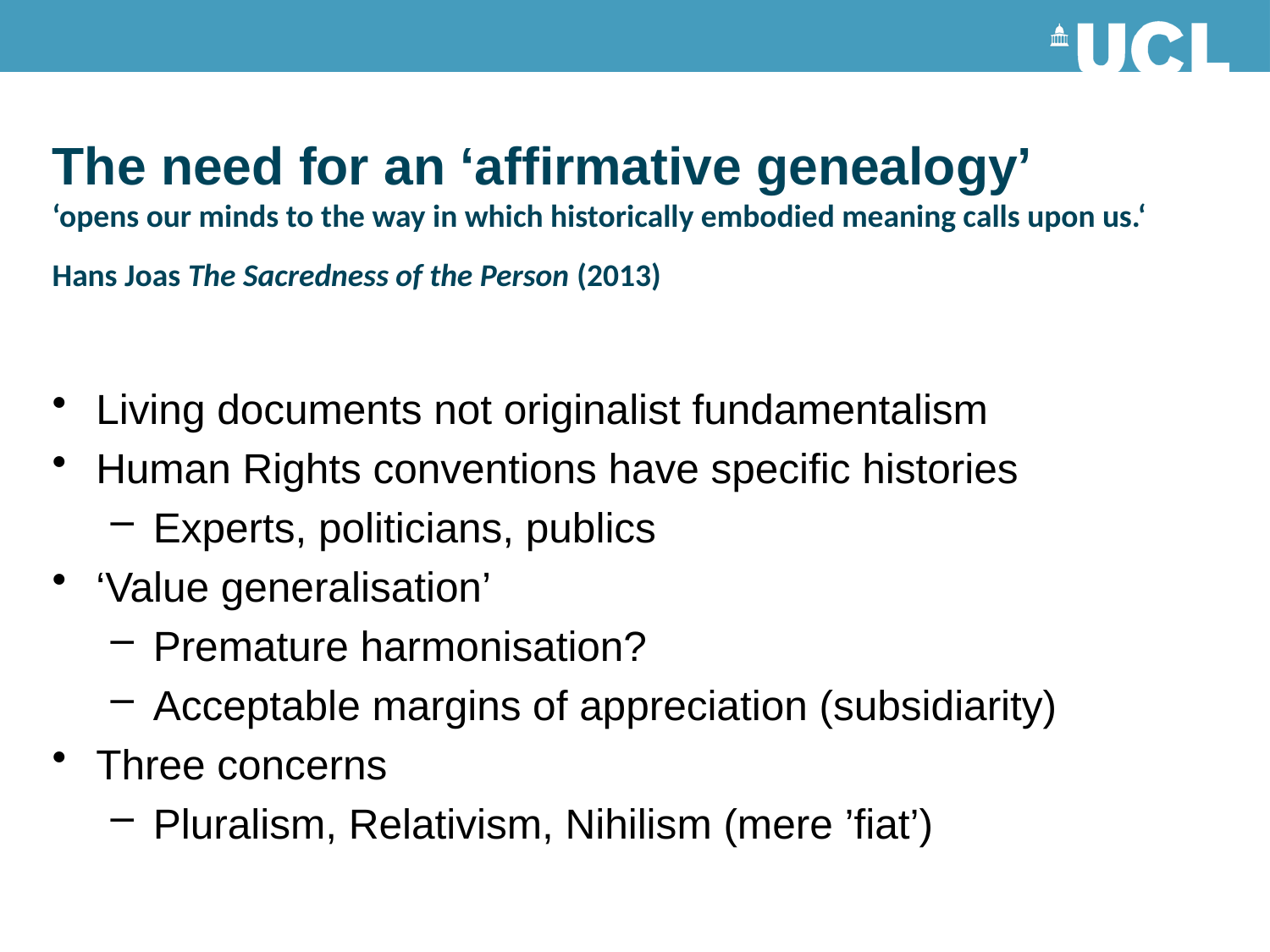

# The need for an ‘affirmative genealogy’ ‘opens our minds to the way in which historically embodied meaning calls upon us.‘ Hans Joas The Sacredness of the Person (2013)
Living documents not originalist fundamentalism
Human Rights conventions have specific histories
Experts, politicians, publics
‘Value generalisation’
Premature harmonisation?
Acceptable margins of appreciation (subsidiarity)
Three concerns
Pluralism, Relativism, Nihilism (mere ’fiat’)